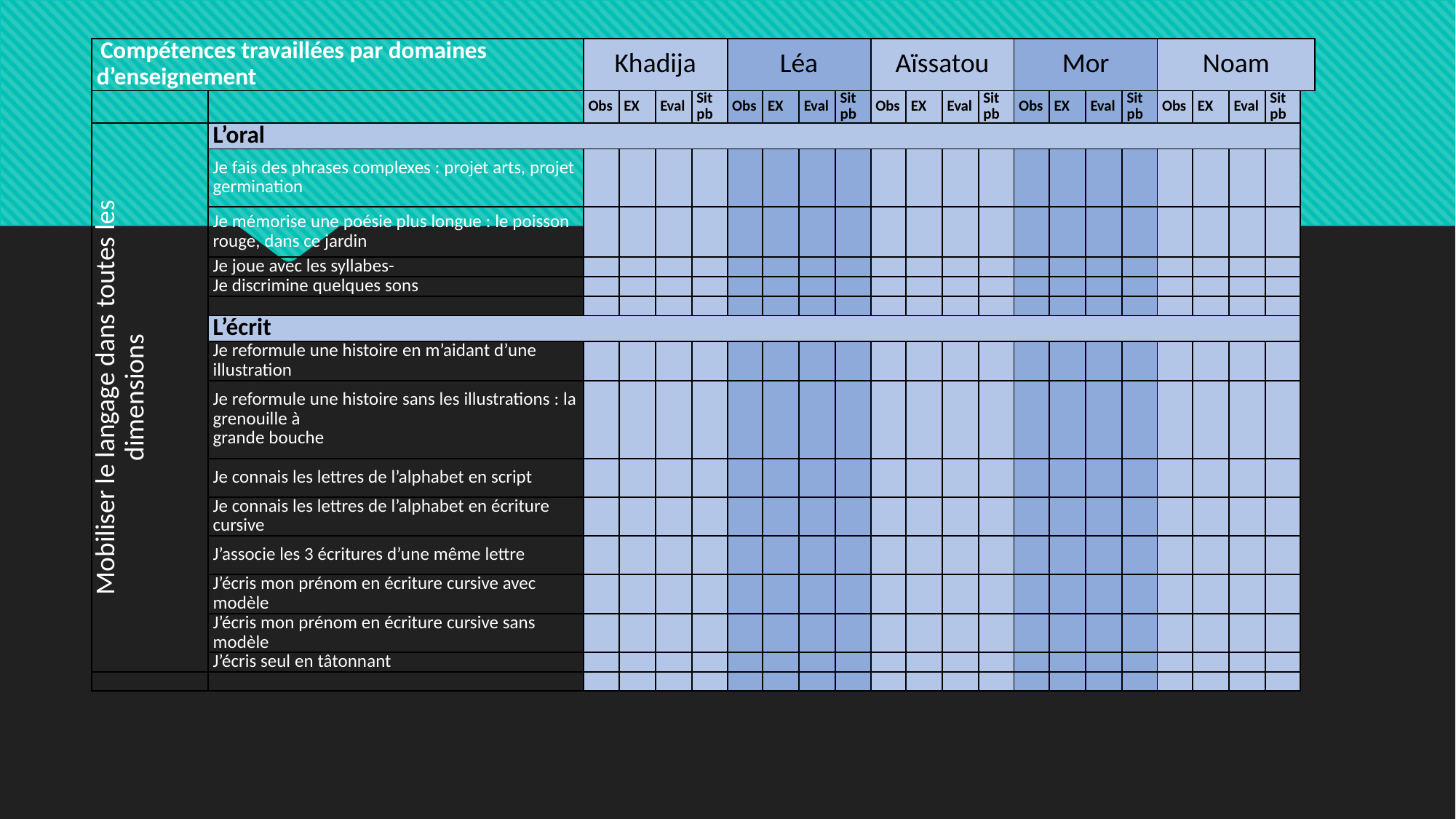

| Compétences travaillées par domaines d’enseignement |  | Khadija |  |  |  | Léa |  |  |  | Aïssatou |  |  |  | Mor |  |  |  | Noam |  |  |  |  |
| --- | --- | --- | --- | --- | --- | --- | --- | --- | --- | --- | --- | --- | --- | --- | --- | --- | --- | --- | --- | --- | --- | --- |
|  |  | Obs | EX | Eval | Sit pb | Obs | EX | Eval | Sit pb | Obs | EX | Eval | Sit pb | Obs | EX | Eval | Sit pb | Obs | EX | Eval | Sit pb |  |
| Mobiliser le langage dans toutes les dimensions | L’oral |  |  |  |  |  |  |  |  |  |  |  |  |  |  |  |  |  |  |  |  |  |
|  | Je fais des phrases complexes : projet arts, projet germination |  |  |  |  |  |  |  |  |  |  |  |  |  |  |  |  |  |  |  |  |  |
|  | Je mémorise une poésie plus longue : le poisson rouge, dans ce jardin |  |  |  |  |  |  |  |  |  |  |  |  |  |  |  |  |  |  |  |  |  |
|  | Je joue avec les syllabes- |  |  |  |  |  |  |  |  |  |  |  |  |  |  |  |  |  |  |  |  |  |
|  | Je discrimine quelques sons |  |  |  |  |  |  |  |  |  |  |  |  |  |  |  |  |  |  |  |  |  |
|  |  |  |  |  |  |  |  |  |  |  |  |  |  |  |  |  |  |  |  |  |  |  |
|  | L’écrit |  |  |  |  |  |  |  |  |  |  |  |  |  |  |  |  |  |  |  |  |  |
|  | Je reformule une histoire en m’aidant d’une illustration |  |  |  |  |  |  |  |  |  |  |  |  |  |  |  |  |  |  |  |  |  |
|  | Je reformule une histoire sans les illustrations : la grenouille à grande bouche |  |  |  |  |  |  |  |  |  |  |  |  |  |  |  |  |  |  |  |  |  |
|  | Je connais les lettres de l’alphabet en script |  |  |  |  |  |  |  |  |  |  |  |  |  |  |  |  |  |  |  |  |  |
|  | Je connais les lettres de l’alphabet en écriture cursive |  |  |  |  |  |  |  |  |  |  |  |  |  |  |  |  |  |  |  |  |  |
|  | J’associe les 3 écritures d’une même lettre |  |  |  |  |  |  |  |  |  |  |  |  |  |  |  |  |  |  |  |  |  |
|  | J’écris mon prénom en écriture cursive avec modèle |  |  |  |  |  |  |  |  |  |  |  |  |  |  |  |  |  |  |  |  |  |
|  | J’écris mon prénom en écriture cursive sans modèle |  |  |  |  |  |  |  |  |  |  |  |  |  |  |  |  |  |  |  |  |  |
|  | J’écris seul en tâtonnant |  |  |  |  |  |  |  |  |  |  |  |  |  |  |  |  |  |  |  |  |  |
|  |  |  |  |  |  |  |  |  |  |  |  |  |  |  |  |  |  |  |  |  |  |  |